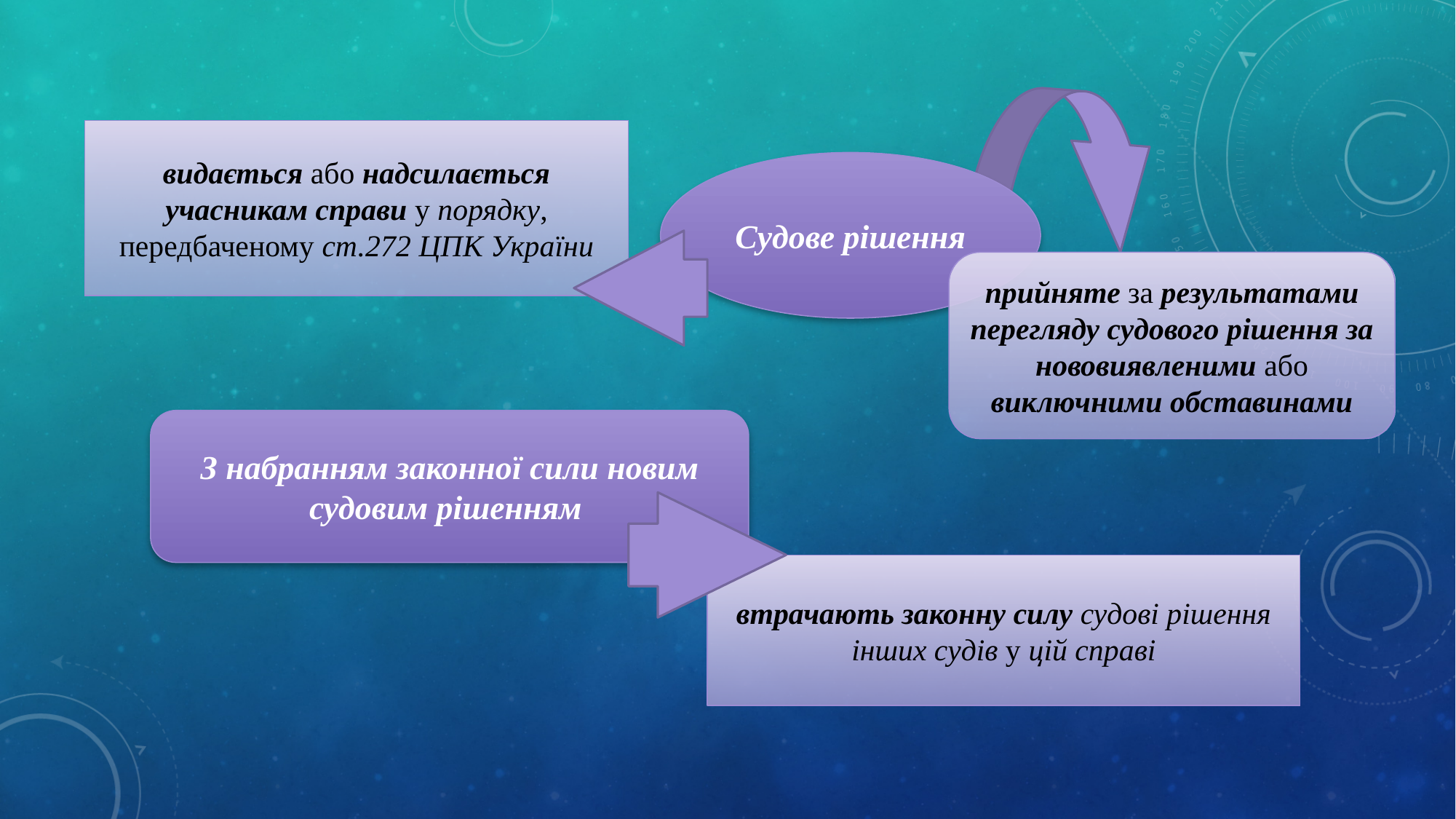

видається або надсилається учасникам справи у порядку, передбаченому ст.272 ЦПК України
Судове рішення

прийняте за результатами перегляду судового рішення за нововиявленими або виключними обставинами
З набранням законної сили новим судовим рішенням

втрачають законну силу судові рішення інших судів у цій справі